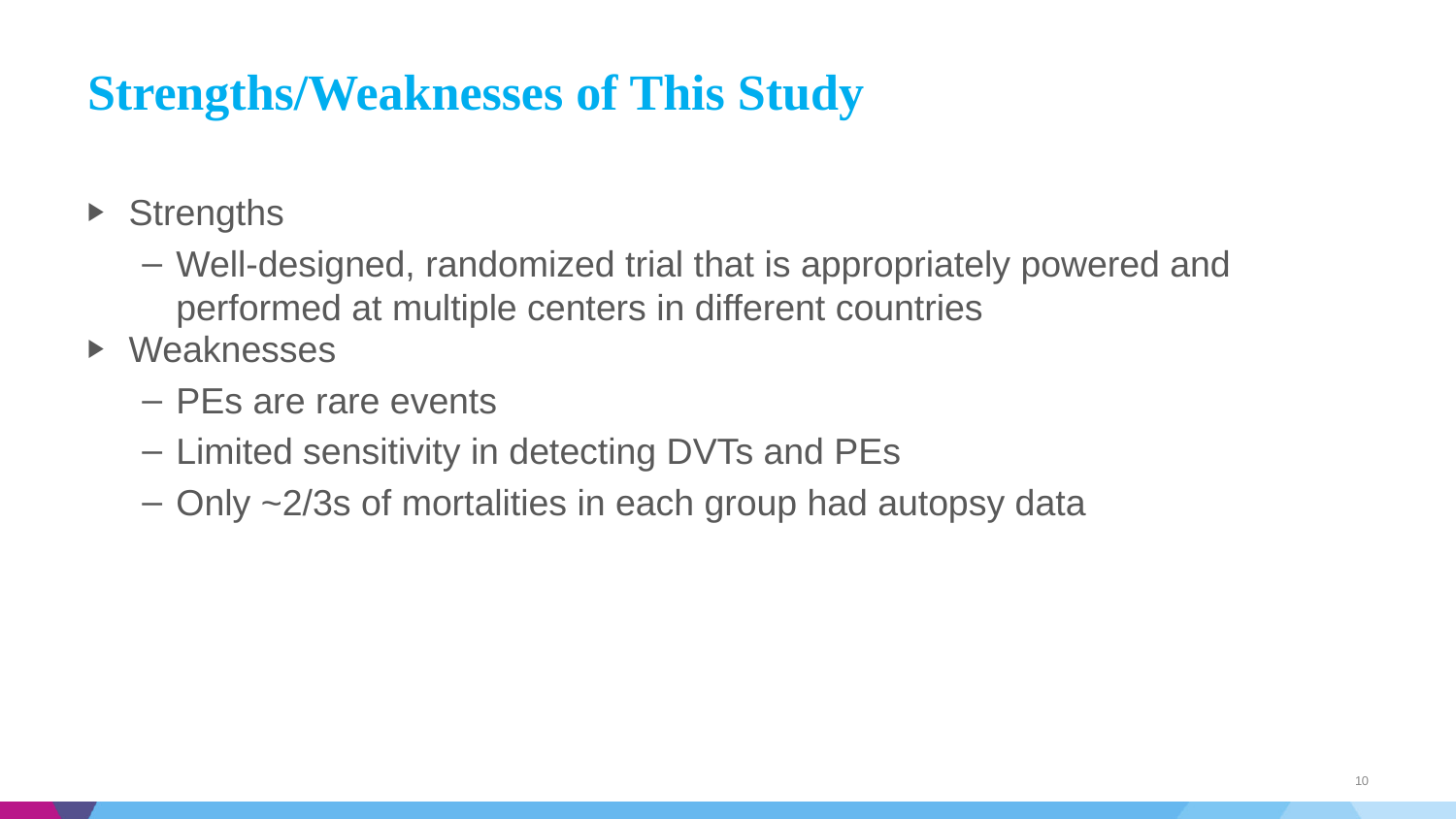

# Strengths/Weaknesses of This Study
Strengths
Well-designed, randomized trial that is appropriately powered and performed at multiple centers in different countries
Weaknesses
PEs are rare events
Limited sensitivity in detecting DVTs and PEs
Only ~2/3s of mortalities in each group had autopsy data
10